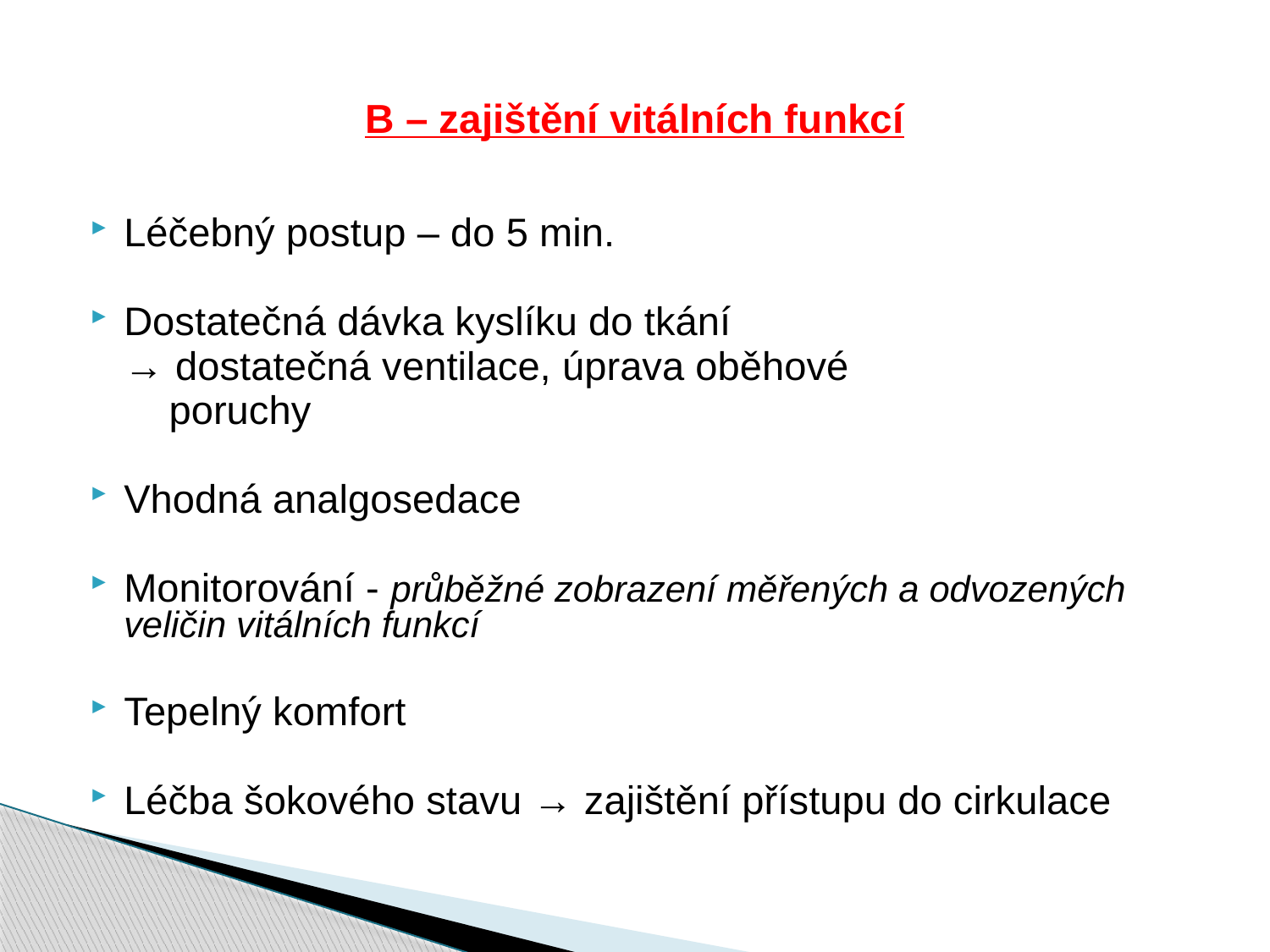

# B – zajištění vitálních funkcí

Léčebný postup – do 5 min.

Dostatečná dávka kyslíku do tkání
   → dostatečná ventilace, úprava oběhové
       poruchy

Vhodná analgosedace

Monitorování - průběžné zobrazení měřených a odvozených veličin vitálních funkcí

Tepelný komfort

Léčba šokového stavu → zajištění přístupu do cirkulace